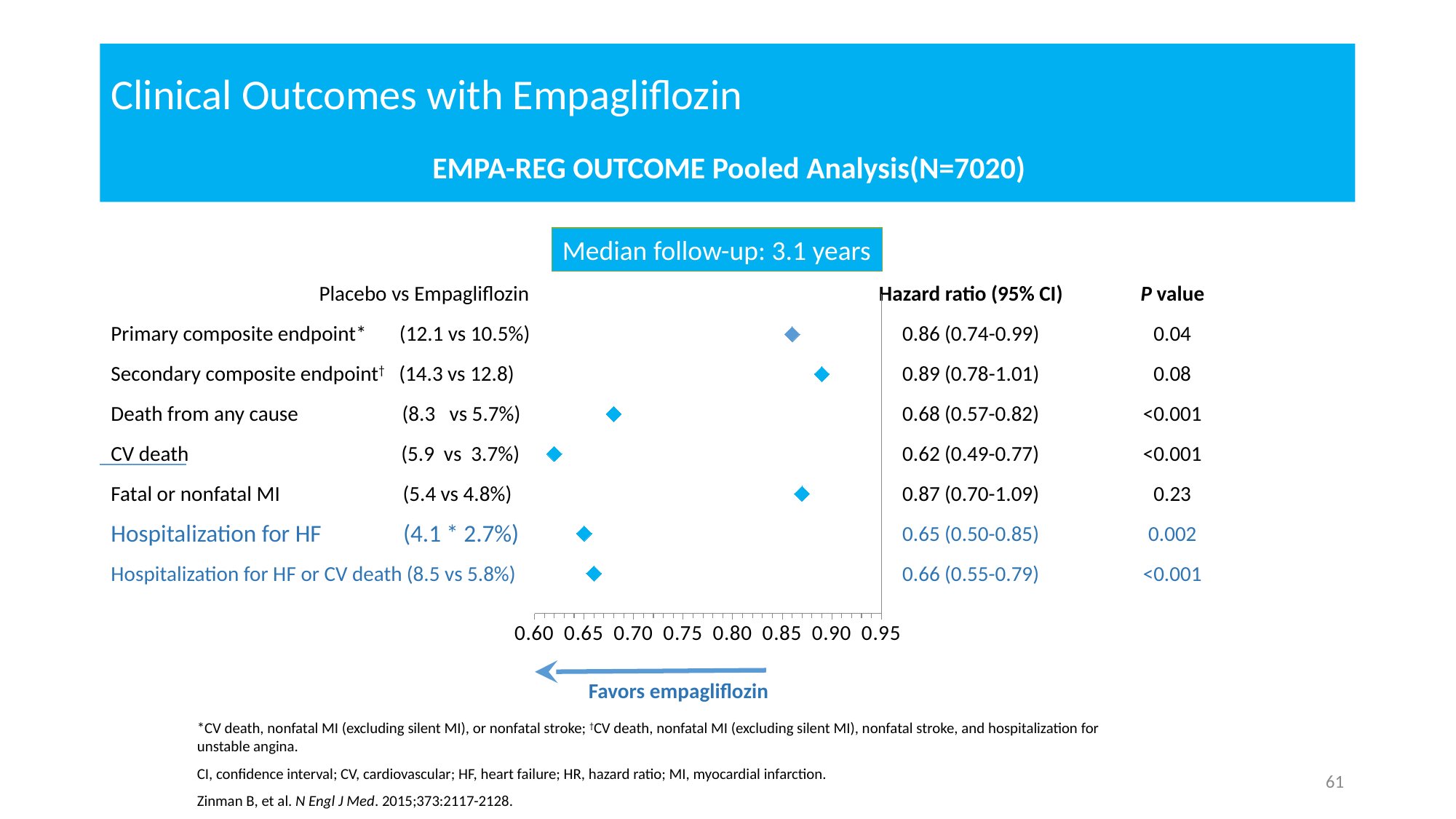

61
# Clinical Outcomes with Empagliflozin
EMPA-REG OUTCOME Pooled Analysis(N=7020)
Median follow-up: 3.1 years
| Placebo vs Empagliflozin |  | Hazard ratio (95% CI) | P value |
| --- | --- | --- | --- |
| Primary composite endpoint\* (12.1 vs 10.5%) |  | 0.86 (0.74-0.99) | 0.04 |
| Secondary composite endpoint† (14.3 vs 12.8) |  | 0.89 (0.78-1.01) | 0.08 |
| Death from any cause (8.3 vs 5.7%) |  | 0.68 (0.57-0.82) | <0.001 |
| CV death (5.9 vs 3.7%) |  | 0.62 (0.49-0.77) | <0.001 |
| Fatal or nonfatal MI (5.4 vs 4.8%) |  | 0.87 (0.70-1.09) | 0.23 |
| Hospitalization for HF (4.1 \* 2.7%) |  | 0.65 (0.50-0.85) | 0.002 |
| Hospitalization for HF or CV death (8.5 vs 5.8%) |  | 0.66 (0.55-0.79) | <0.001 |

### Chart

| Category | Y-Values |
|---|---|
Favors empagliflozin
*CV death, nonfatal MI (excluding silent MI), or nonfatal stroke; †CV death, nonfatal MI (excluding silent MI), nonfatal stroke, and hospitalization for unstable angina.
CI, confidence interval; CV, cardiovascular; HF, heart failure; HR, hazard ratio; MI, myocardial infarction.
Zinman B, et al. N Engl J Med. 2015;373:2117-2128.